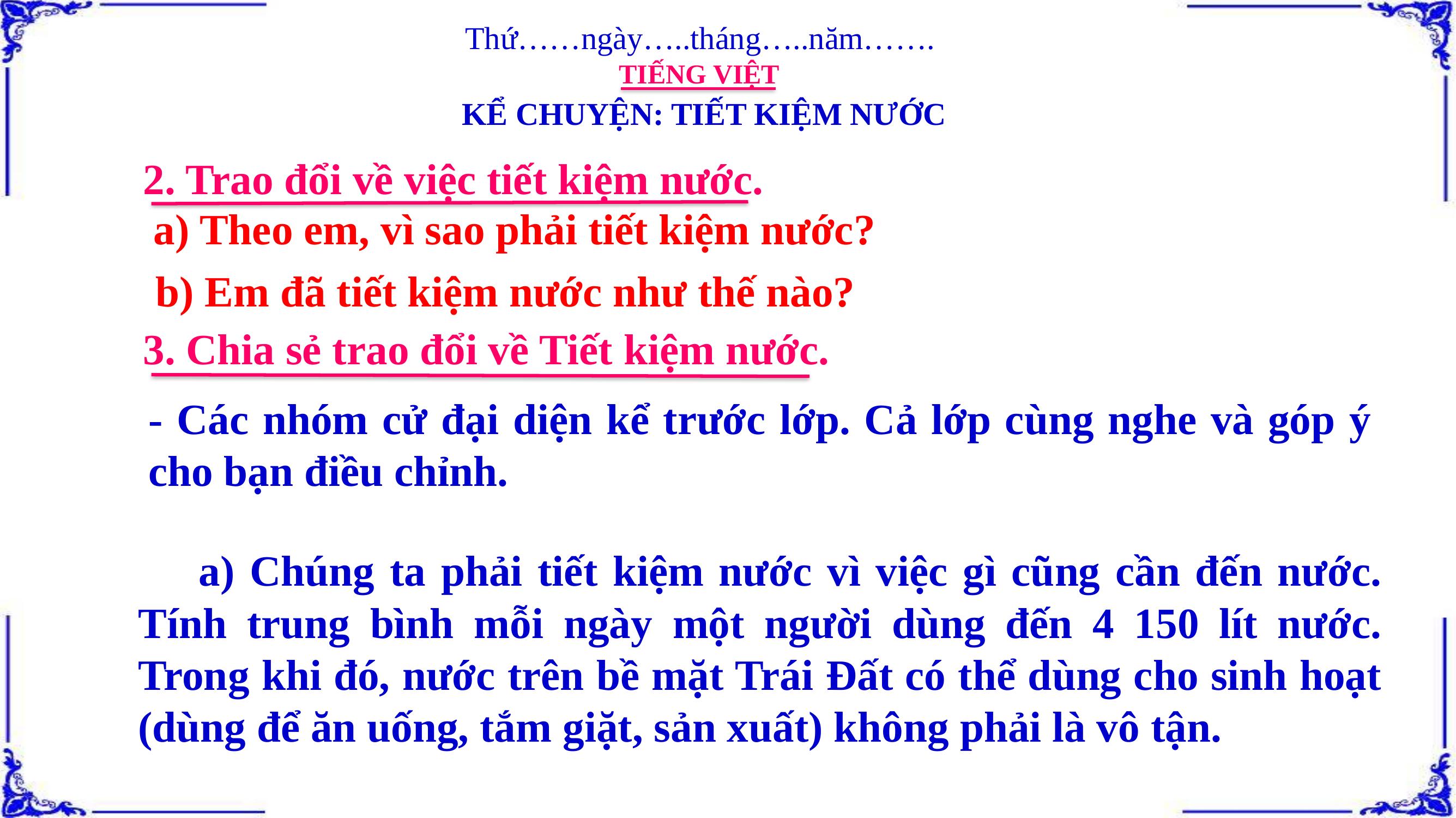

Thứ……ngày…..tháng…..năm…….
TIẾNG VIỆT
KỂ CHUYỆN: TIẾT KIỆM NƯỚC
2. Trao đổi về việc tiết kiệm nước.
a) Theo em, vì sao phải tiết kiệm nước?
b) Em đã tiết kiệm nước như thế nào?
3. Chia sẻ trao đổi về Tiết kiệm nước.
- Các nhóm cử đại diện kể trước lớp. Cả lớp cùng nghe và góp ý cho bạn điều chỉnh.
    a) Chúng ta phải tiết kiệm nước vì việc gì cũng cần đến nước. Tính trung bình mỗi ngày một người dùng đến 4 150 lít nước. Trong khi đó, nước trên bề mặt Trái Đất có thể dùng cho sinh hoạt (dùng để ăn uống, tắm giặt, sản xuất) không phải là vô tận.